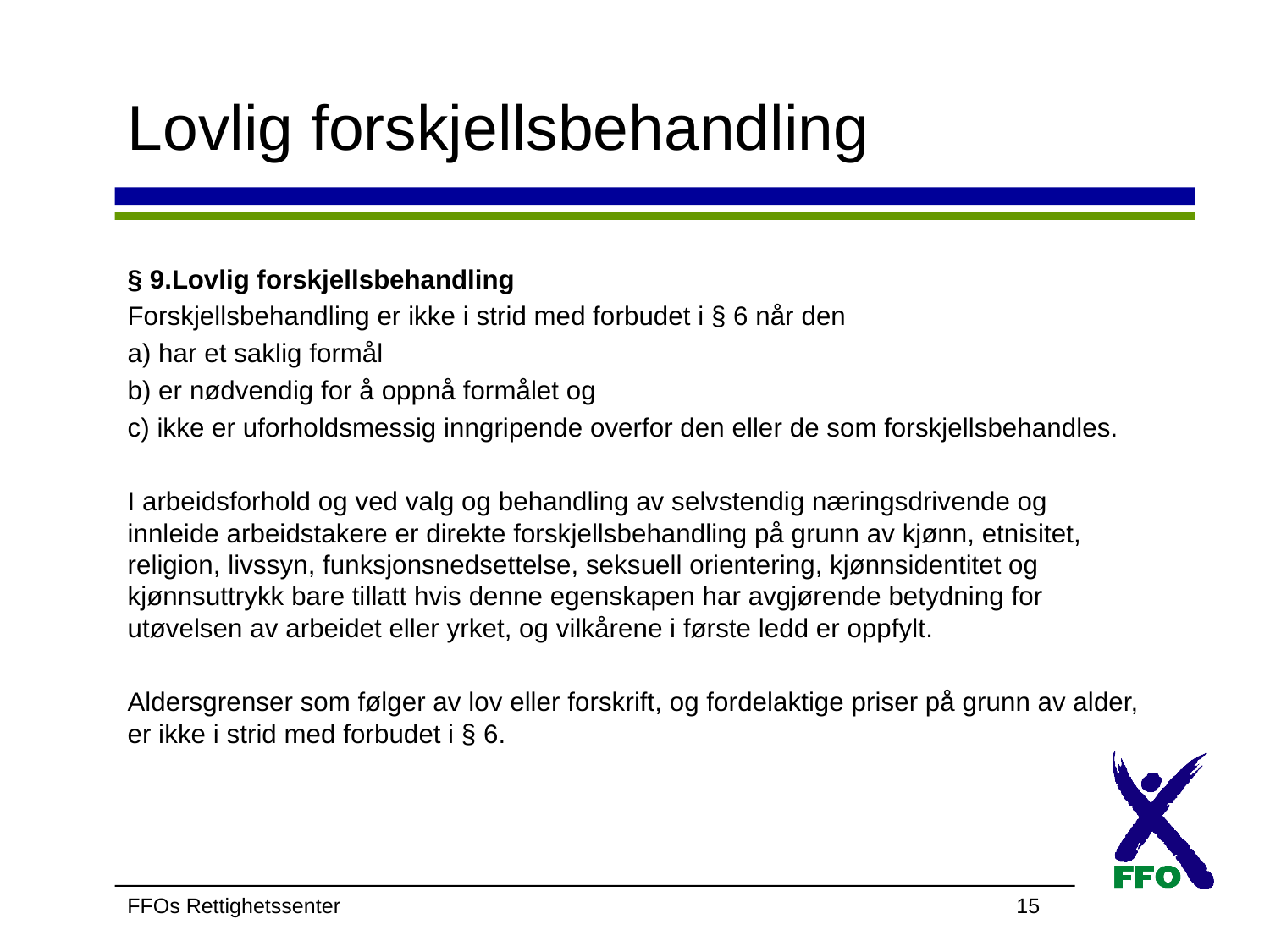

# Lovlig forskjellsbehandling
§ 9.Lovlig forskjellsbehandling
Forskjellsbehandling er ikke i strid med forbudet i § 6 når den
a) har et saklig formål
b) er nødvendig for å oppnå formålet og
c) ikke er uforholdsmessig inngripende overfor den eller de som forskjellsbehandles.

I arbeidsforhold og ved valg og behandling av selvstendig næringsdrivende og innleide arbeidstakere er direkte forskjellsbehandling på grunn av kjønn, etnisitet, religion, livssyn, funksjonsnedsettelse, seksuell orientering, kjønnsidentitet og kjønnsuttrykk bare tillatt hvis denne egenskapen har avgjørende betydning for utøvelsen av arbeidet eller yrket, og vilkårene i første ledd er oppfylt.

Aldersgrenser som følger av lov eller forskrift, og fordelaktige priser på grunn av alder, er ikke i strid med forbudet i § 6.